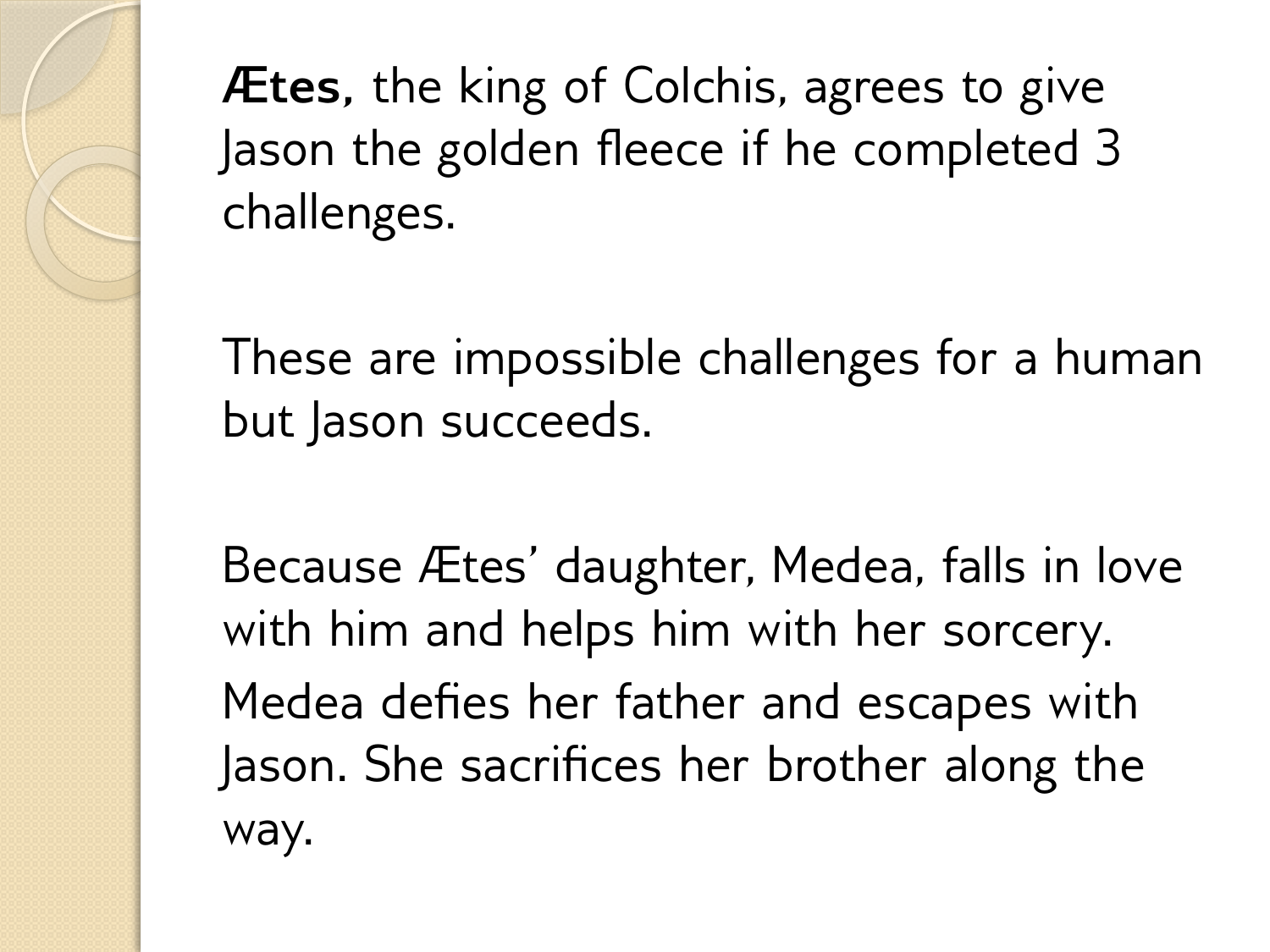

Aetes, the king of Colchis, agrees to give Jason the golden fleece if he completed 3 challenges.

These are impossible challenges for a human but Jason succeeds.

Because Aetes’ daughter, Medea, falls in love with him and helps him with her sorcery.
Medea defies her father and escapes with Jason. She sacrifices her brother along the way.